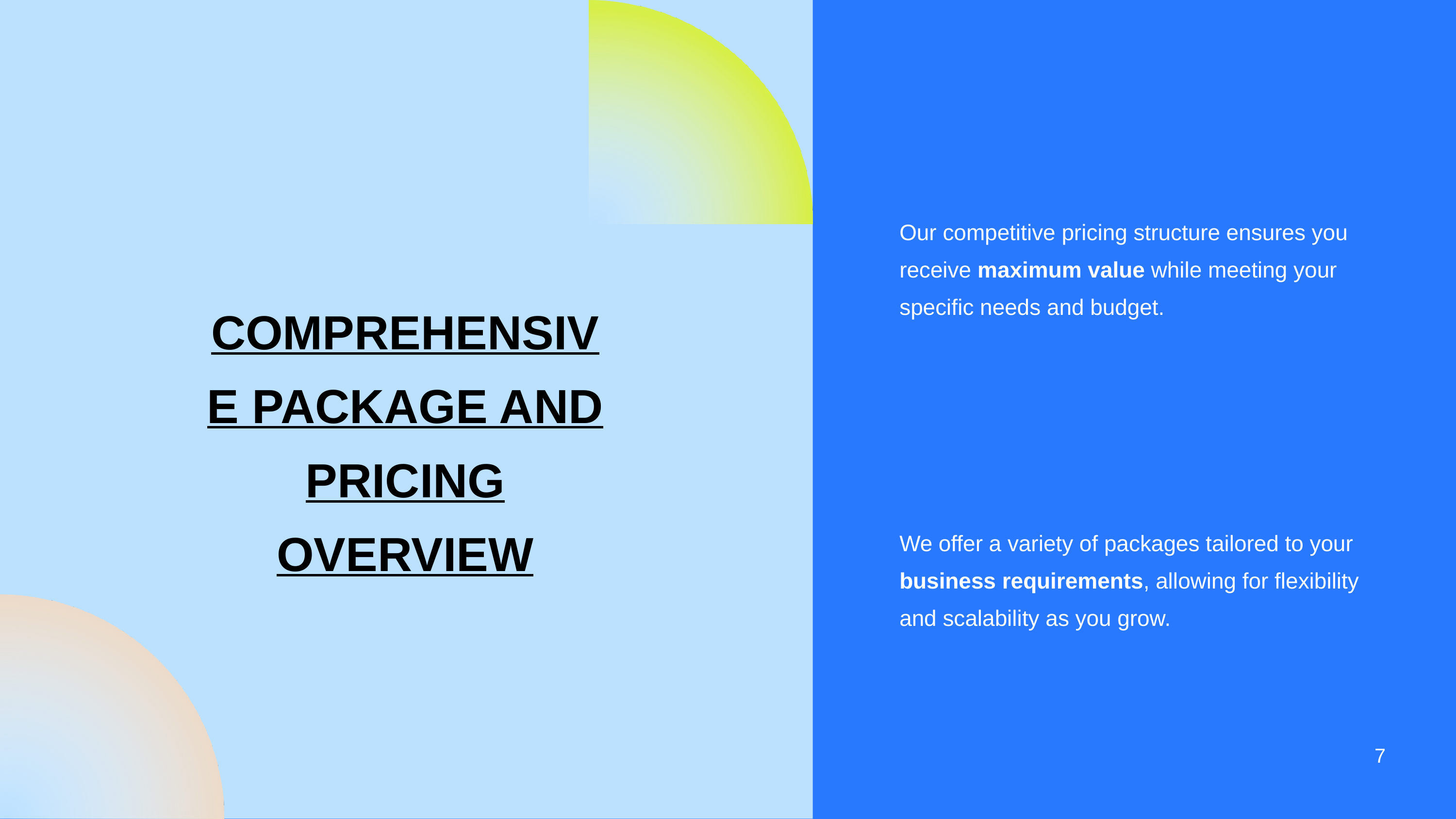

Our competitive pricing structure ensures you receive maximum value while meeting your specific needs and budget.
COMPREHENSIVE PACKAGE AND PRICING OVERVIEW
We offer a variety of packages tailored to your business requirements, allowing for flexibility and scalability as you grow.

7